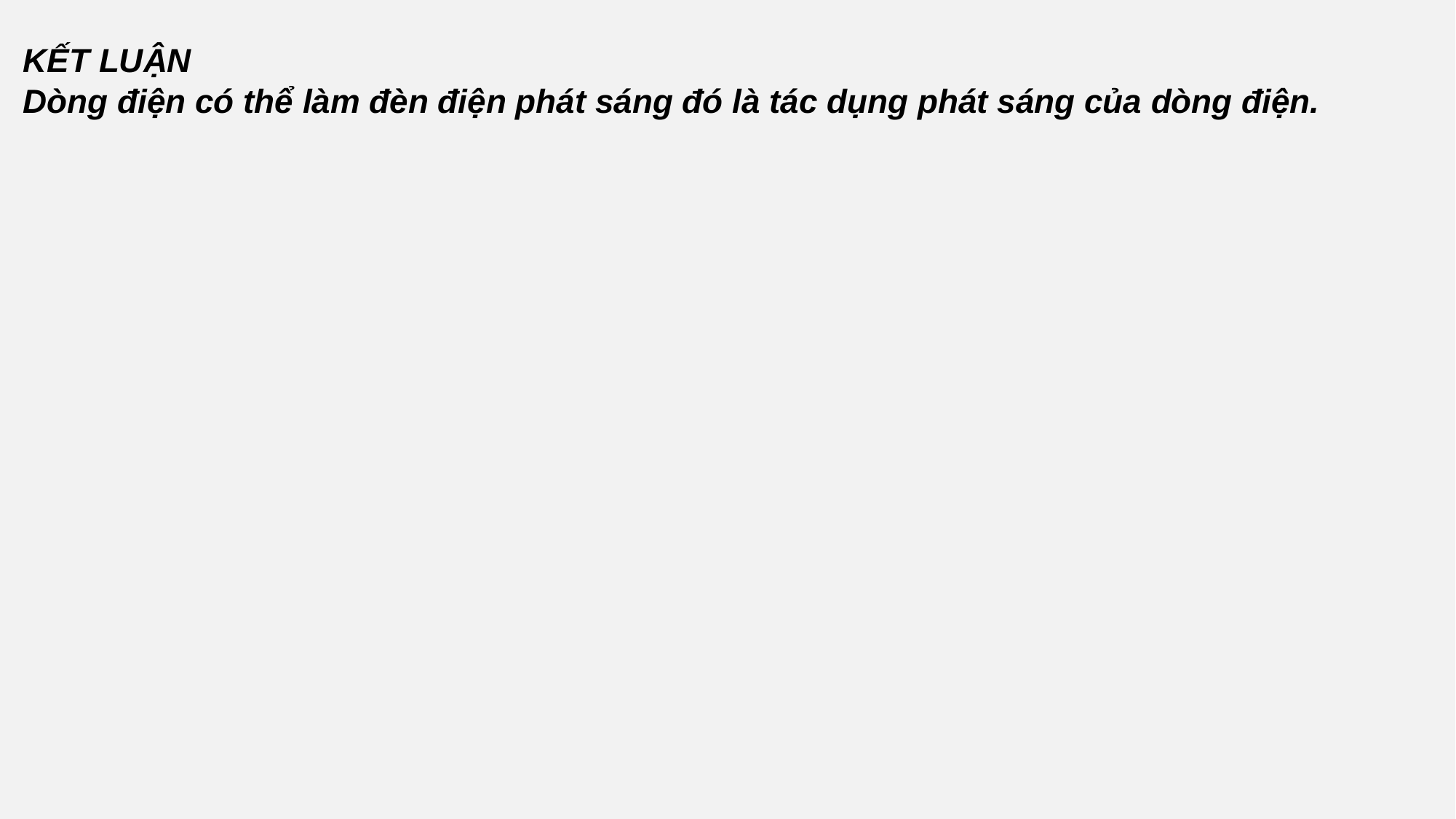

KẾT LUẬN
Dòng điện có thể làm đèn điện phát sáng đó là tác dụng phát sáng của dòng điện.